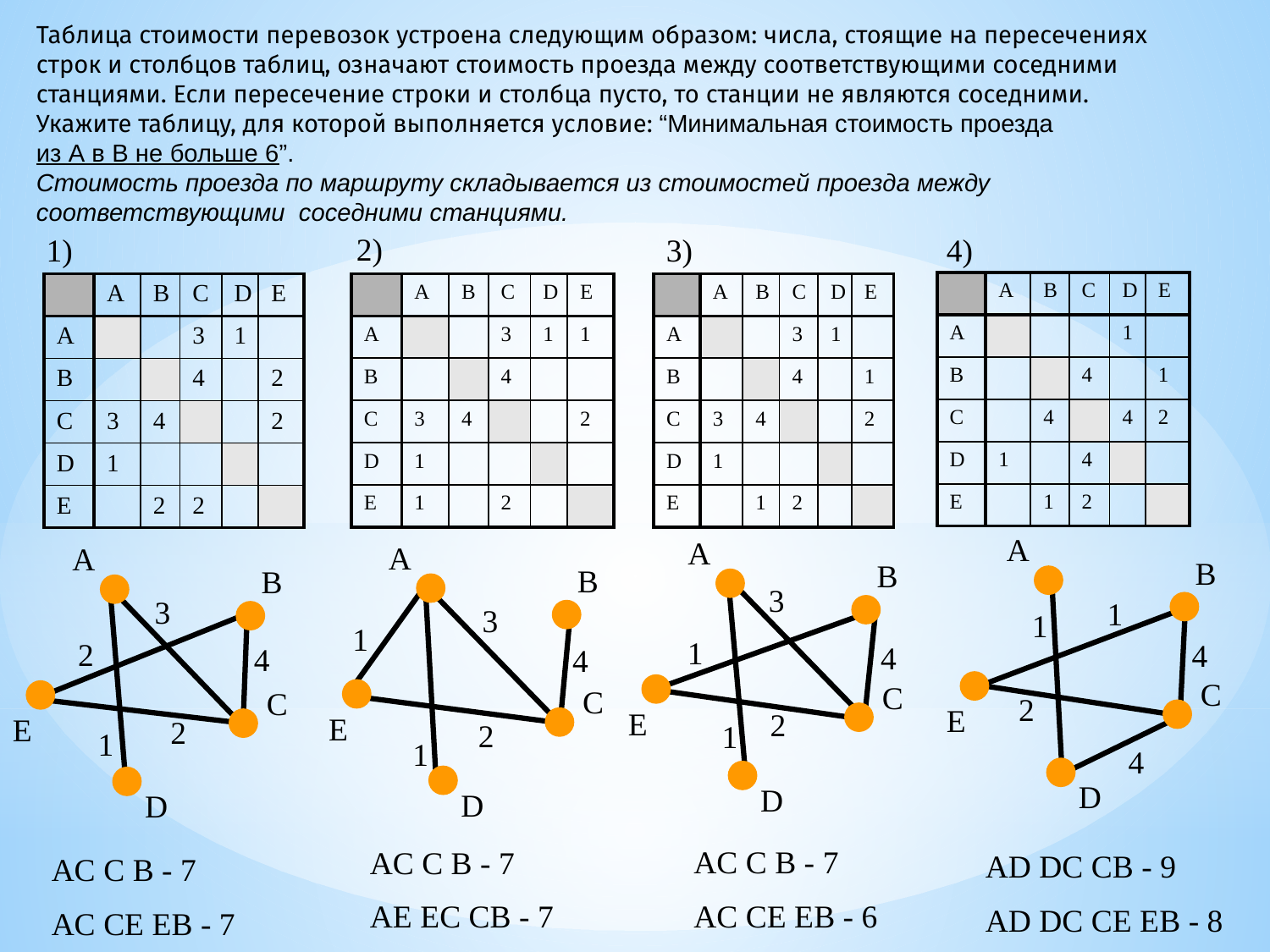

Таблица стоимости перевозок устроена следующим образом: числа, стоящие на пересечениях строк и столбцов таблиц, означают стоимость проезда между соответствующими соседними станциями. Если пересечение строки и столбца пусто, то станции не являются соседними.
Укажите таблицу, для которой выполняется условие: “Минимальная стоимость проезда
из А в B не больше 6”.
Стоимость проезда по маршруту складывается из стоимостей проезда между соответствующими  соседними станциями.

2)
1)
3)
4)
|  | A | B | C | D | Е |
| --- | --- | --- | --- | --- | --- |
| A |  |  |  | 1 |  |
| B |  |  | 4 |  | 1 |
| C |  | 4 |  | 4 | 2 |
| D | 1 |  | 4 |  |  |
| Е |  | 1 | 2 |  |  |
|  | A | B | C | D | Е |
| --- | --- | --- | --- | --- | --- |
| A |  |  | 3 | 1 |  |
| B |  |  | 4 |  | 2 |
| C | 3 | 4 |  |  | 2 |
| D | 1 |  |  |  |  |
| Е |  | 2 | 2 |  |  |
|  | A | B | C | D | Е |
| --- | --- | --- | --- | --- | --- |
| A |  |  | 3 | 1 | 1 |
| B |  |  | 4 |  |  |
| C | 3 | 4 |  |  | 2 |
| D | 1 |  |  |  |  |
| Е | 1 |  | 2 |  |  |
|  | A | B | C | D | Е |
| --- | --- | --- | --- | --- | --- |
| A |  |  | 3 | 1 |  |
| B |  |  | 4 |  | 1 |
| C | 3 | 4 |  |  | 2 |
| D | 1 |  |  |  |  |
| Е |  | 1 | 2 |  |  |
A
B

C

E

D
A
B

C

E

D
A
B

C

E

D
A
B

C

E

D
3

1
4

2
1

1
1

4
2

4

3
1

4

2
1
3

1

2

4

2
AC C B - 7
AC CE EB - 6
AC C B - 7
AE EC CB - 7
AD DC CB - 9
AD DC CE EB - 8
AC C B - 7
AC CE EB - 7